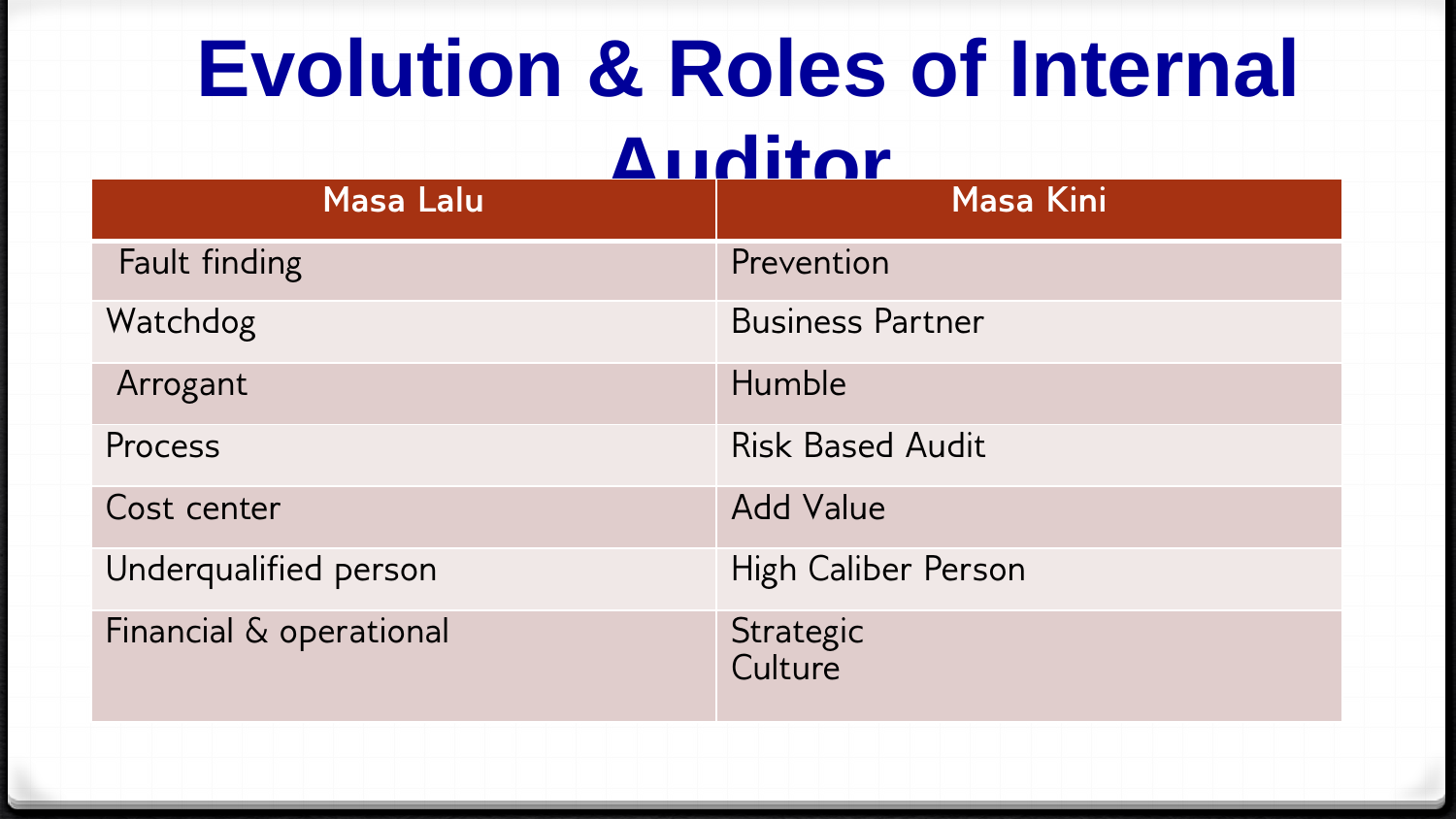

# Evolution & Roles of Internal Auditor
| Masa Lalu | Masa Kini |
| --- | --- |
| Fault finding | Prevention |
| Watchdog | Business Partner |
| Arrogant | Humble |
| Process | Risk Based Audit |
| Cost center | Add Value |
| Underqualified person | High Caliber Person |
| Financial & operational | Strategic Culture |